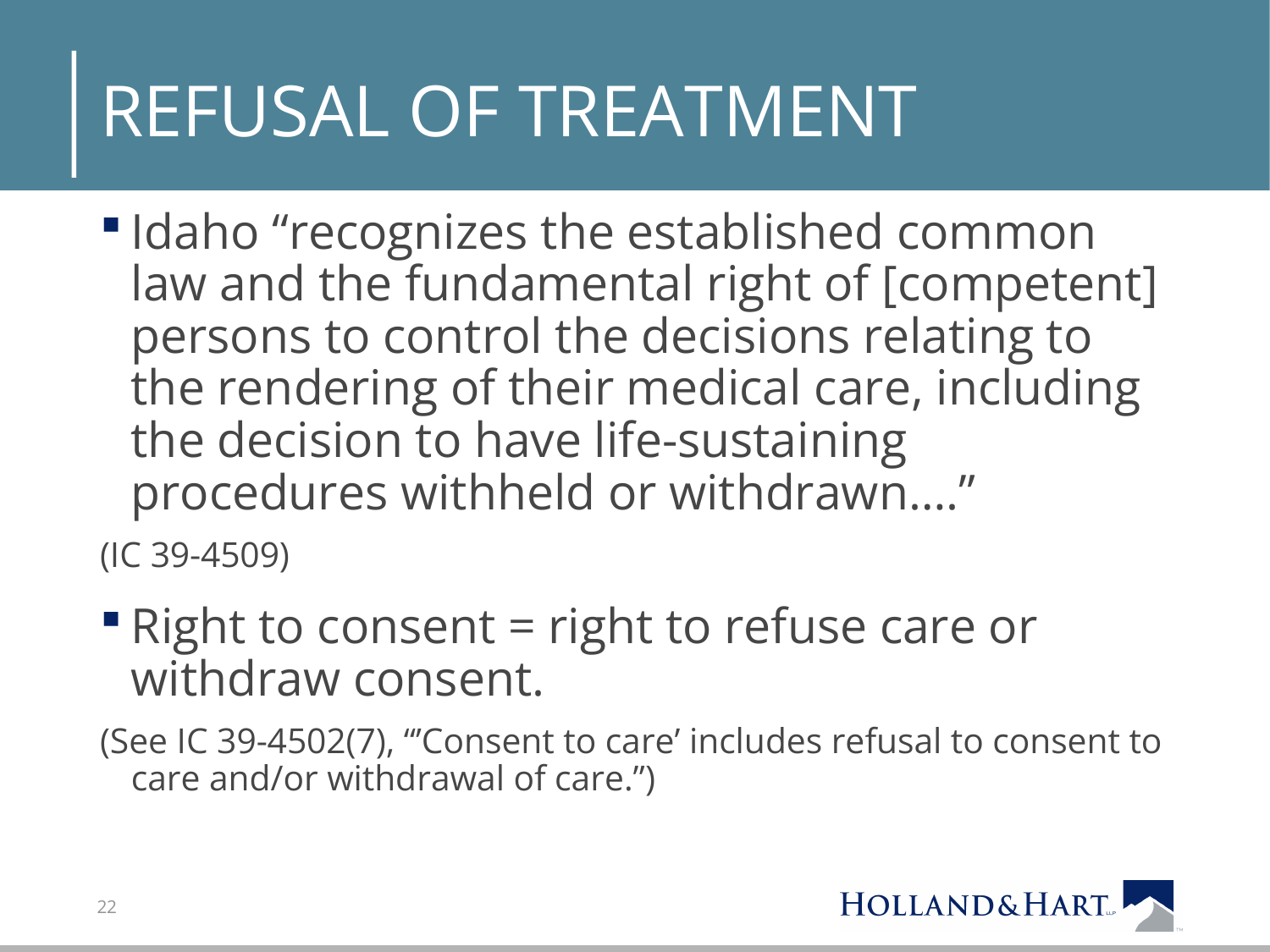

# Refusal of Treatment
Idaho “recognizes the established common law and the fundamental right of [competent] persons to control the decisions relating to the rendering of their medical care, including the decision to have life-sustaining procedures withheld or withdrawn….”
(IC 39-4509)
Right to consent = right to refuse care or withdraw consent.
(See IC 39-4502(7), “’Consent to care’ includes refusal to consent to care and/or withdrawal of care.”)

22